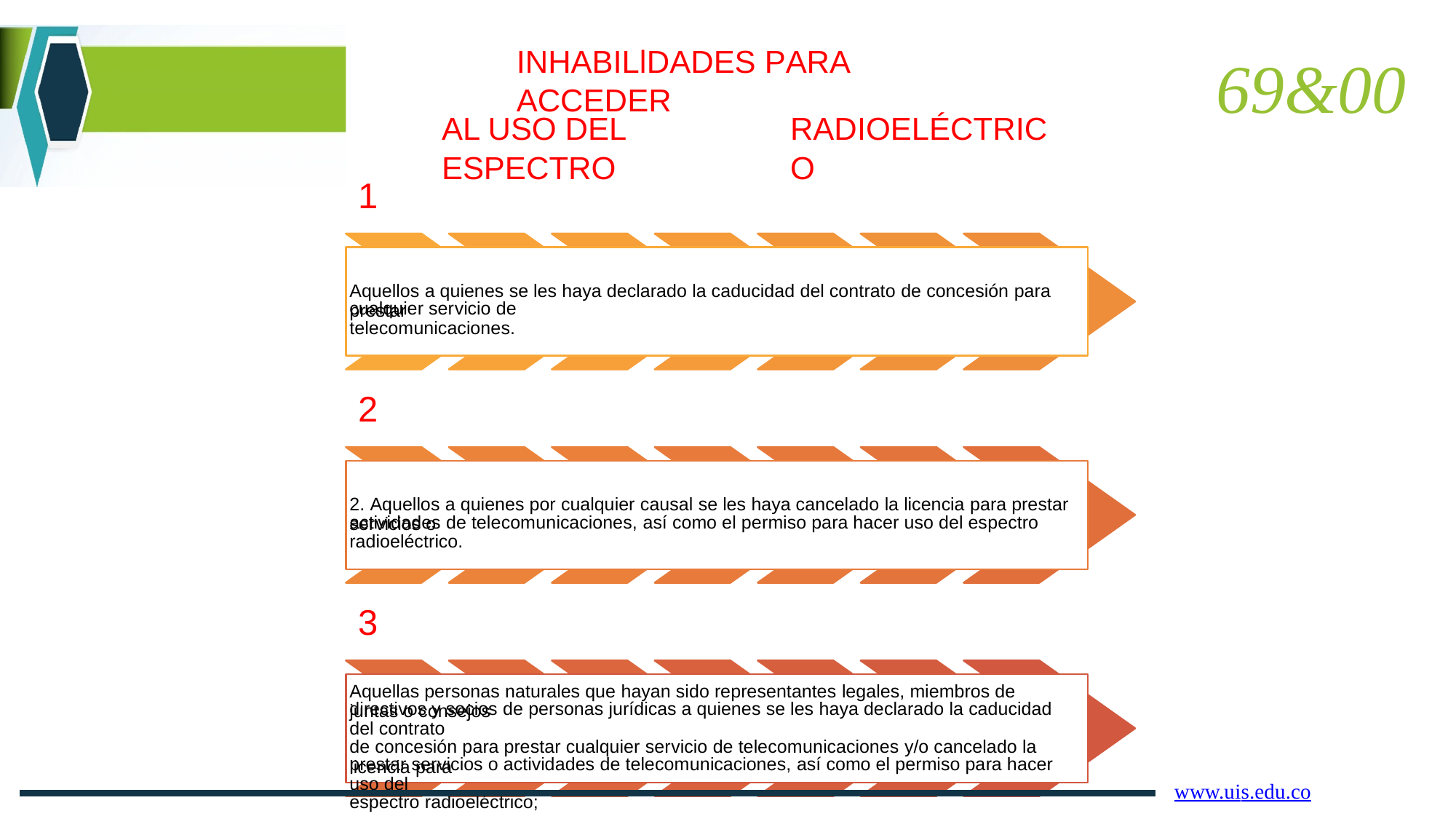

INHABILlDADES PARA ACCEDER
69&00
AL USO DEL ESPECTRO
RADIOELÉCTRICO
1

Aquellos a quienes se les haya declarado la caducidad del contrato de concesión para prestar
cualquier servicio de telecomunicaciones.
2

2. Aquellos a quienes por cualquier causal se les haya cancelado la licencia para prestar servicios o
actividades de telecomunicaciones, así como el permiso para hacer uso del espectro radioeléctrico.
3

Aquellas personas naturales que hayan sido representantes legales, miembros de juntas o consejos
de concesión para prestar cualquier servicio de telecomunicaciones y/o cancelado la licencia para
espectro radioeléctrico;
directivos y socios de personas jurídicas a quienes se les haya declarado la caducidad del contrato
prestar servicios o actividades de telecomunicaciones, así como el permiso para hacer uso del
www.uis.edu.co